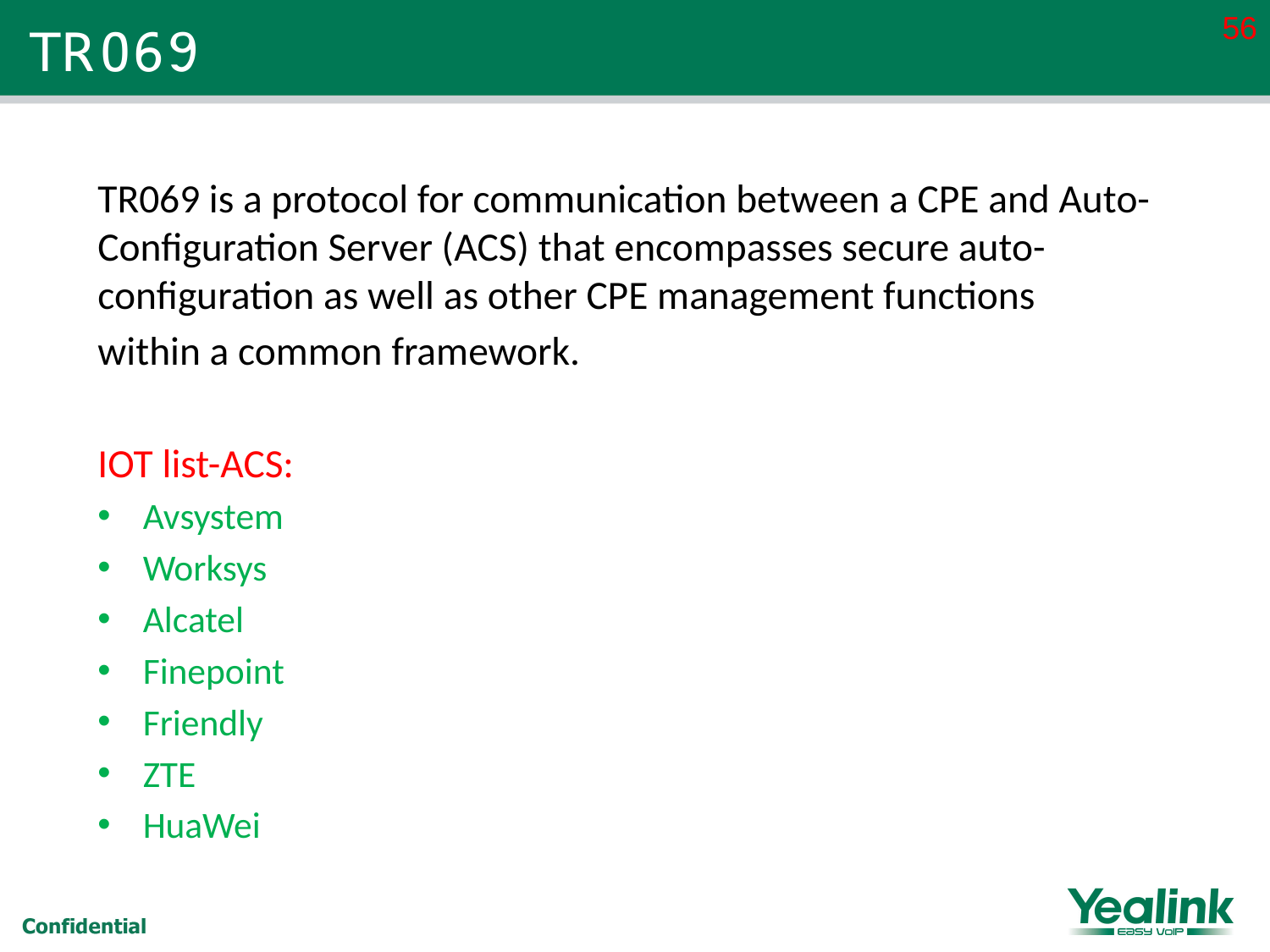

56
# TR069

TR069 is a protocol for communication between a CPE and Auto-Configuration Server (ACS) that encompasses secure auto-configuration as well as other CPE management functions
within a common framework.

IOT list-ACS:
Avsystem
Worksys
Alcatel
Finepoint
Friendly
ZTE
HuaWei